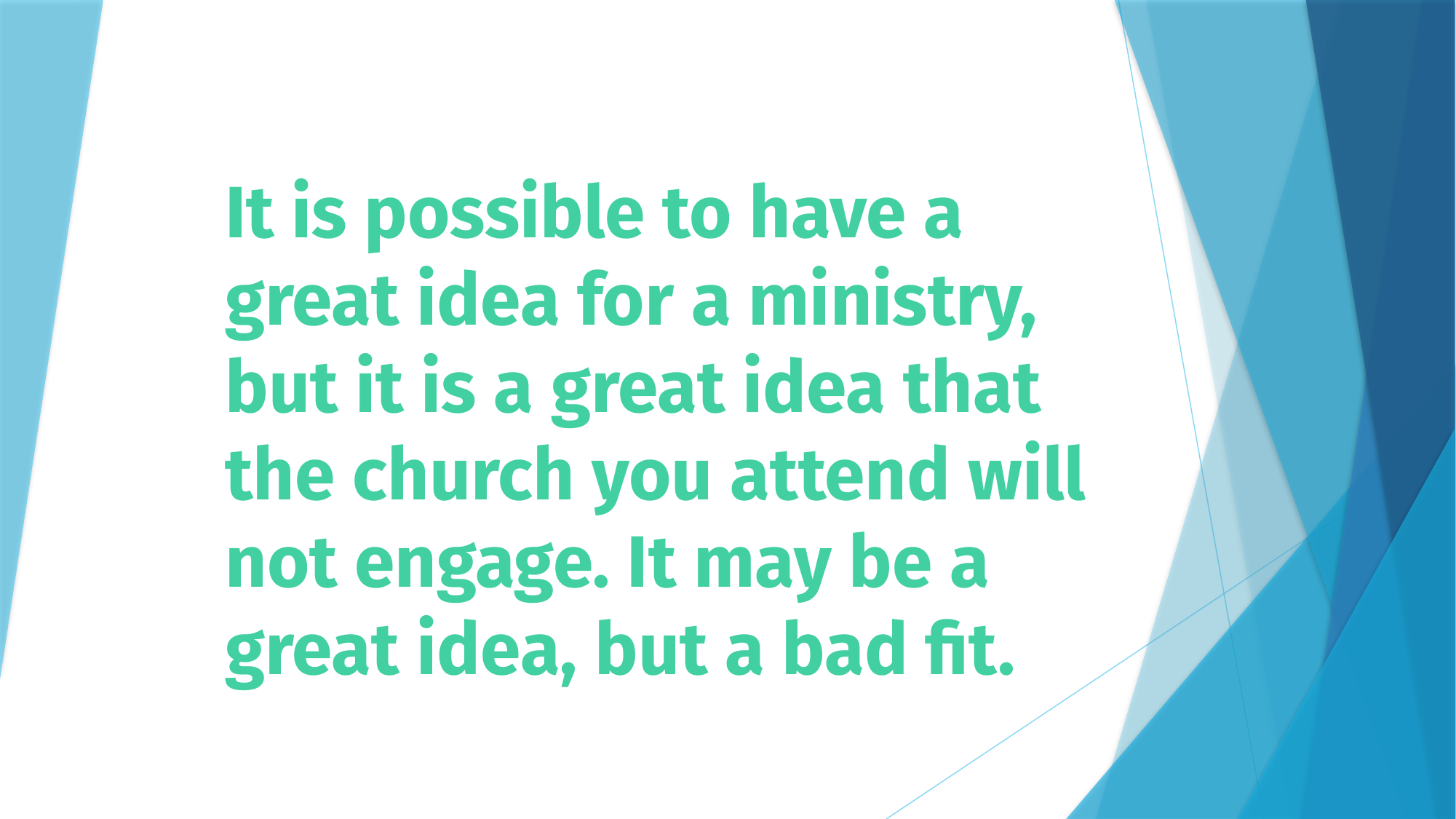

# It is possible to have a great idea for a ministry, but it is a great idea that the church you attend will not engage. It may be a great idea, but a bad fit.